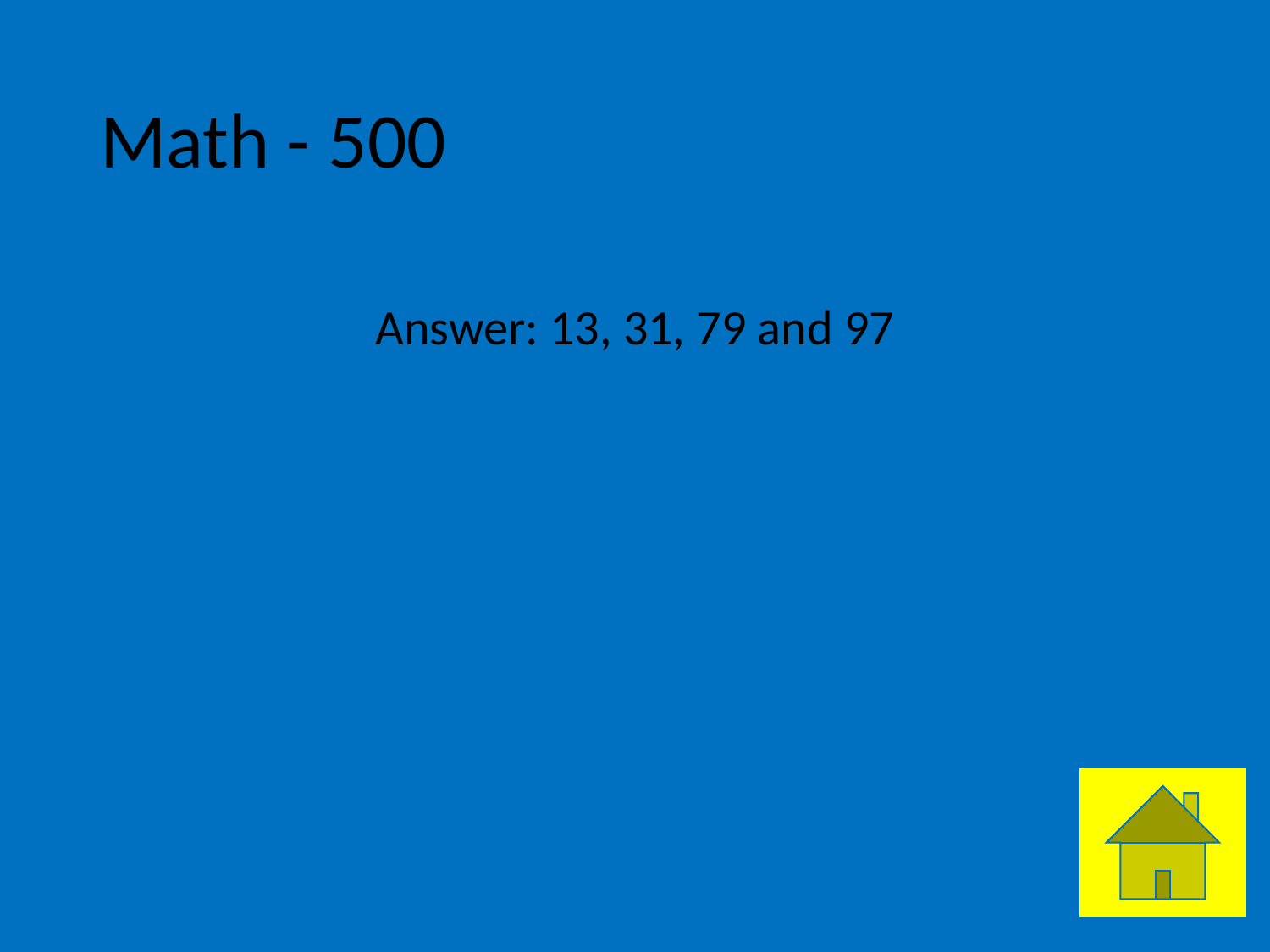

# Math - 500
Answer: 13, 31, 79 and 97